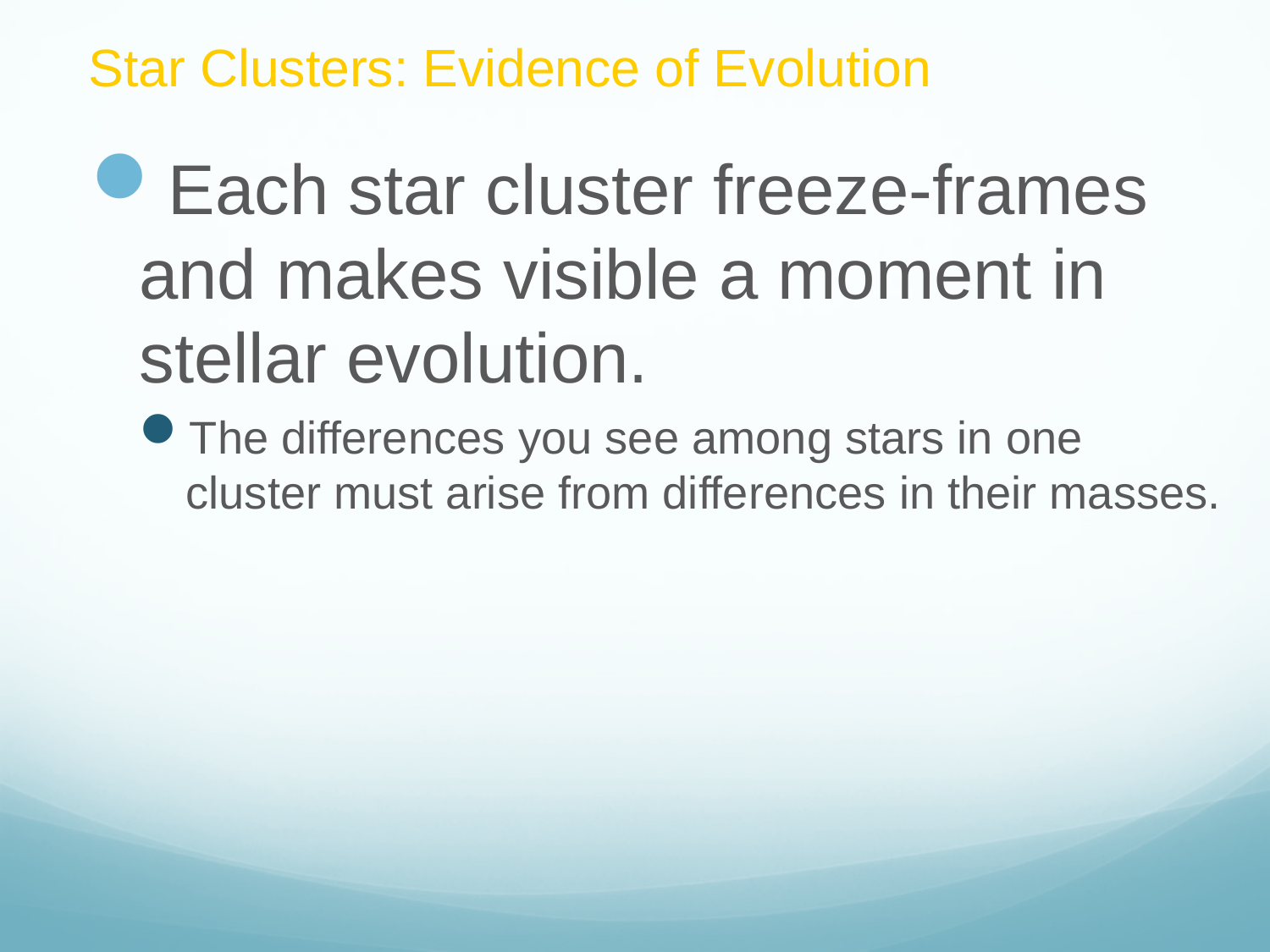

# Star Clusters: Evidence of Evolution
Each star cluster freeze-frames and makes visible a moment in stellar evolution.
The differences you see among stars in one cluster must arise from differences in their masses.